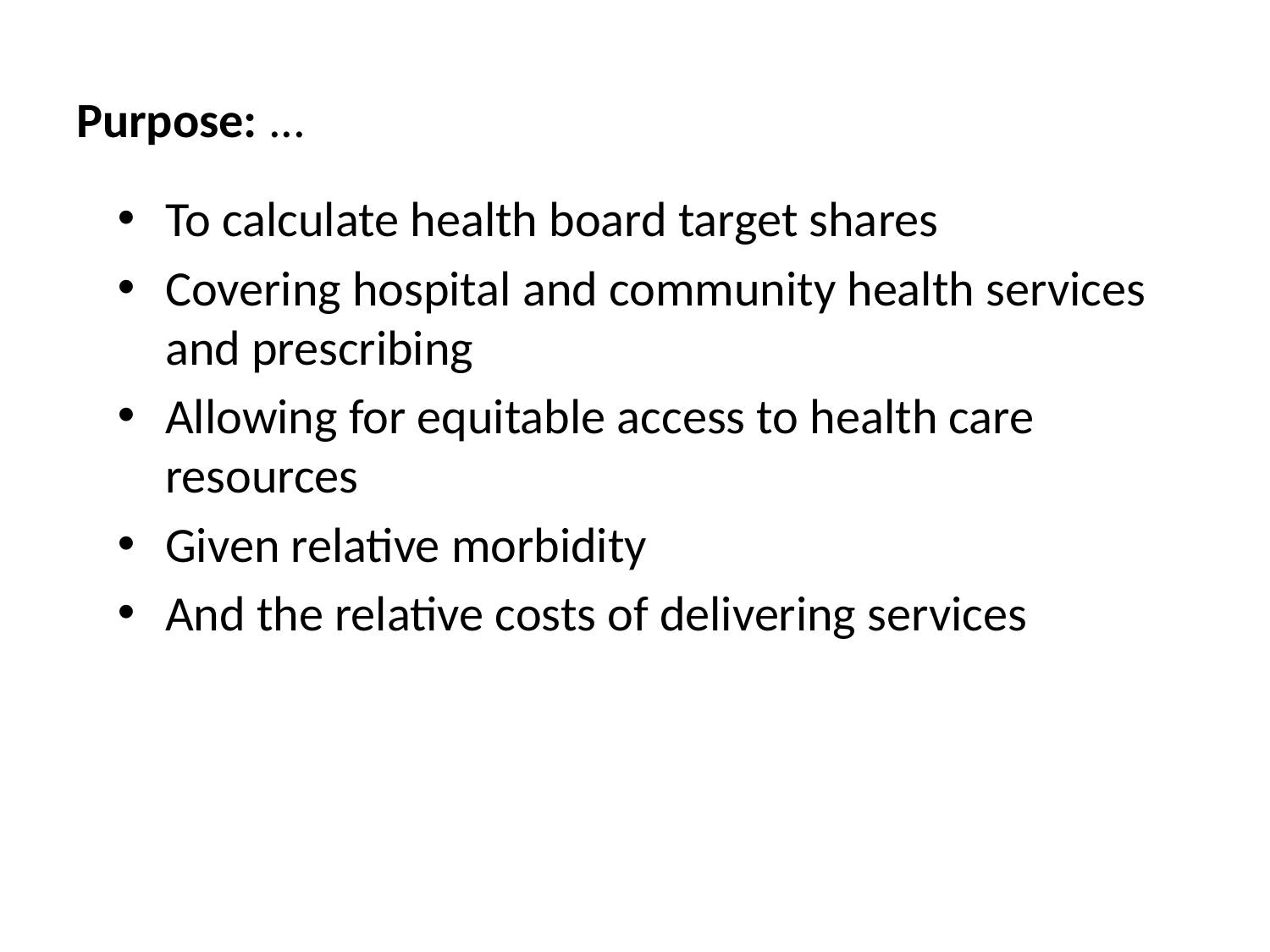

# Purpose: ...
To calculate health board target shares
Covering hospital and community health services and prescribing
Allowing for equitable access to health care resources
Given relative morbidity
And the relative costs of delivering services